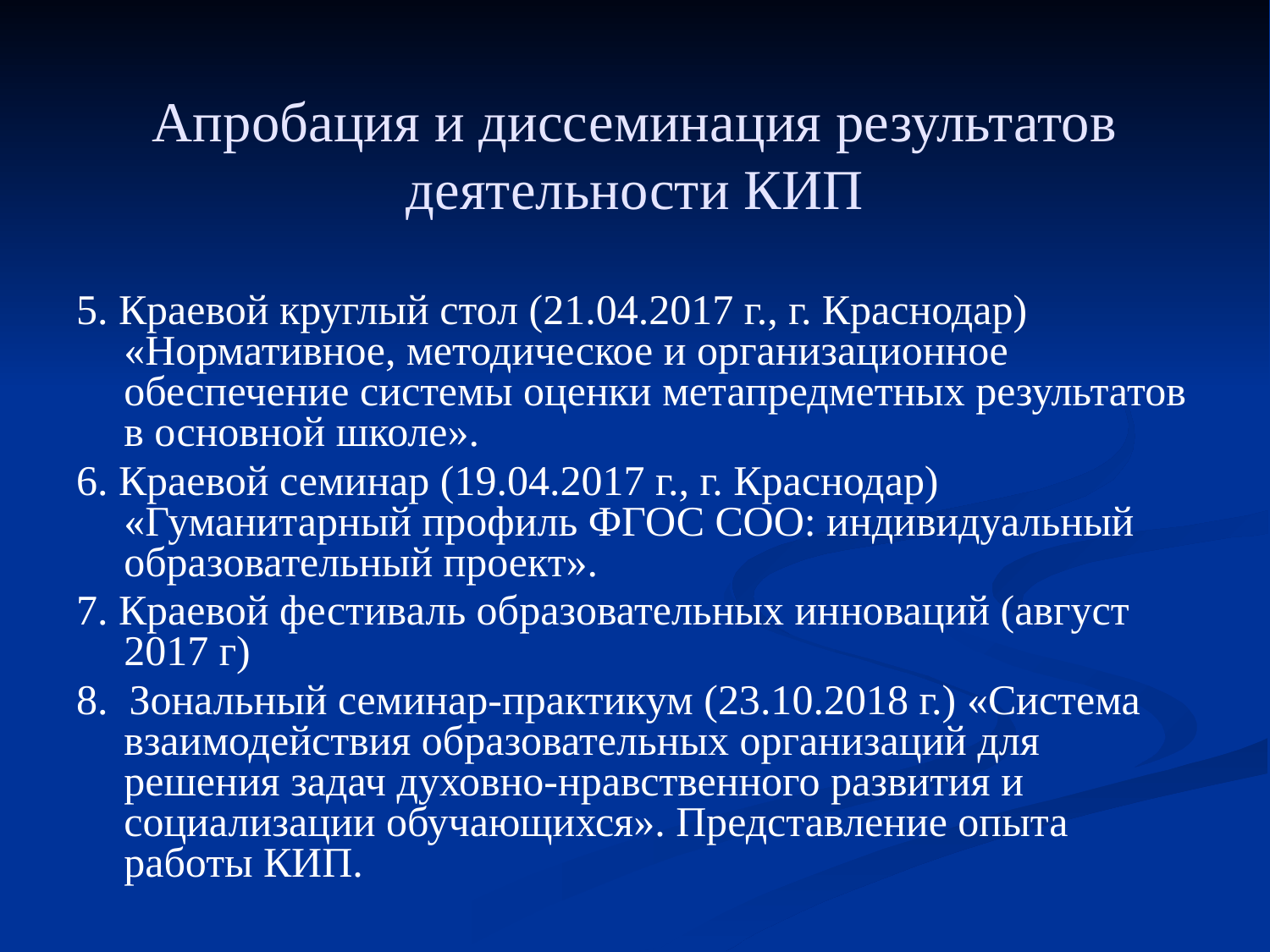

# Апробация и диссеминация результатов деятельности КИП
5. Краевой круглый стол (21.04.2017 г., г. Краснодар) «Нормативное, методическое и организационное обеспечение системы оценки метапредметных результатов в основной школе».
6. Краевой семинар (19.04.2017 г., г. Краснодар) «Гуманитарный профиль ФГОС СОО: индивидуальный образовательный проект».
7. Краевой фестиваль образовательных инноваций (август 2017 г)
8.  Зональный семинар-практикум (23.10.2018 г.) «Система взаимодействия образовательных организаций для решения задач духовно-нравственного развития и социализации обучающихся». Представление опыта работы КИП.